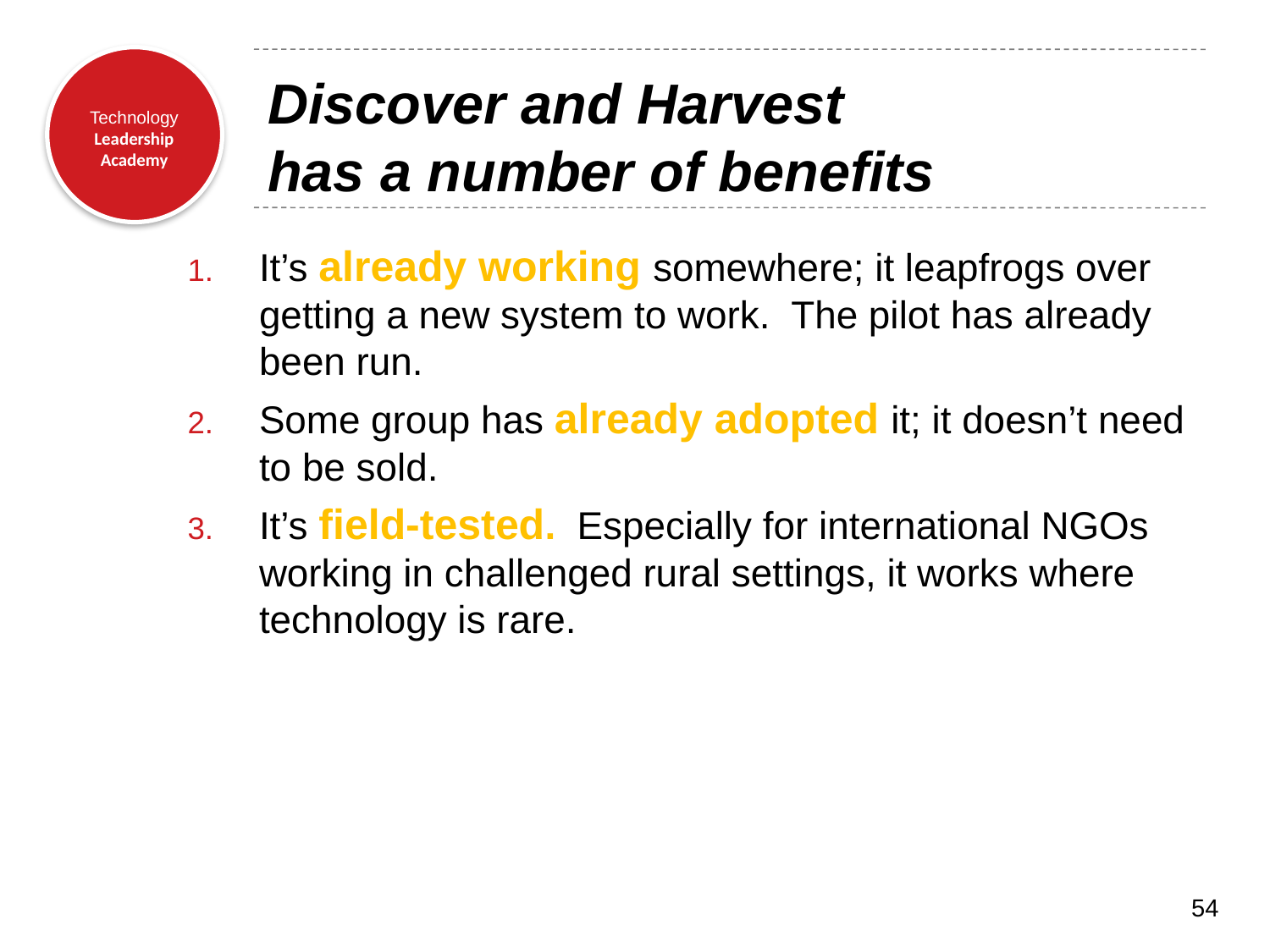

# Discover and Harvest has a number of benefits
It’s already working somewhere; it leapfrogs over getting a new system to work.  The pilot has already been run.
Some group has already adopted it; it doesn’t need to be sold.
It’s field-tested.  Especially for international NGOs working in challenged rural settings, it works where technology is rare.

54